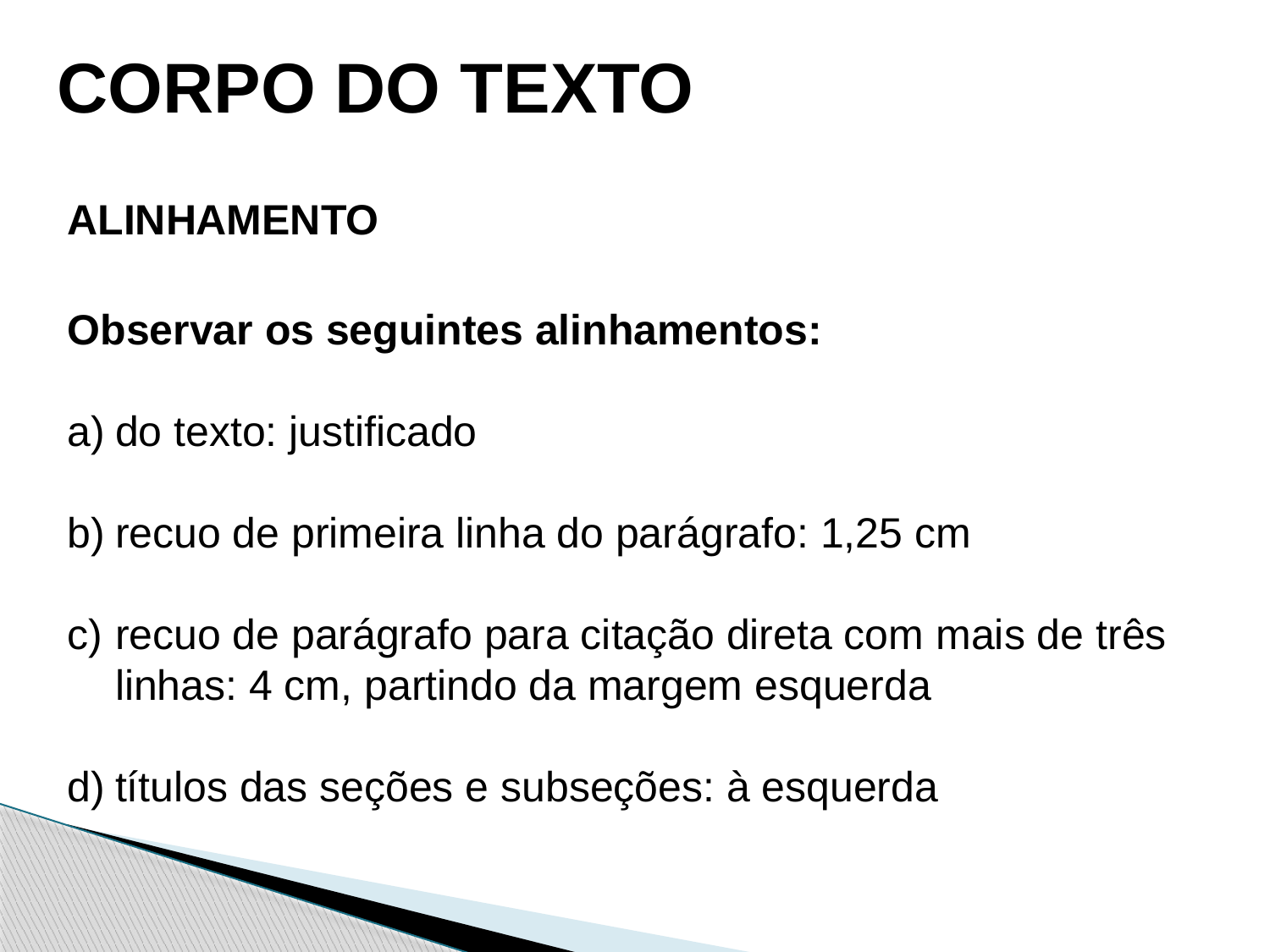

CORPO DO TEXTO
ALINHAMENTO
Observar os seguintes alinhamentos:

do texto: justificado

recuo de primeira linha do parágrafo: 1,25 cm

recuo de parágrafo para citação direta com mais de três linhas: 4 cm, partindo da margem esquerda

títulos das seções e subseções: à esquerda